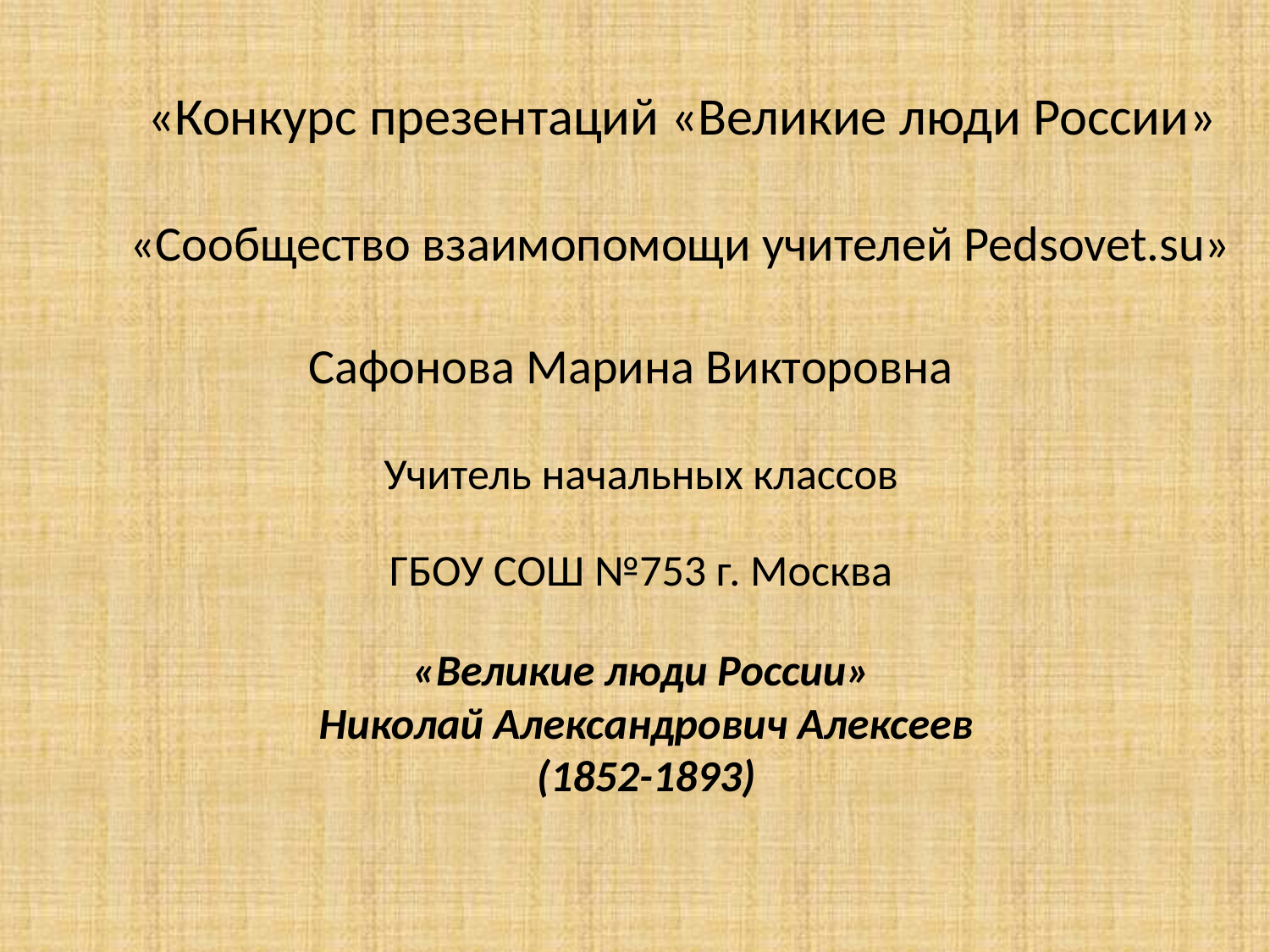

«Конкурс презентаций «Великие люди России»
«Сообщество взаимопомощи учителей Pedsovet.su»
Сафонова Марина Викторовна

Учитель начальных классов
ГБОУ СОШ №753 г. Москва
«Великие люди России»
Николай Александрович Алексеев
 (1852-1893)